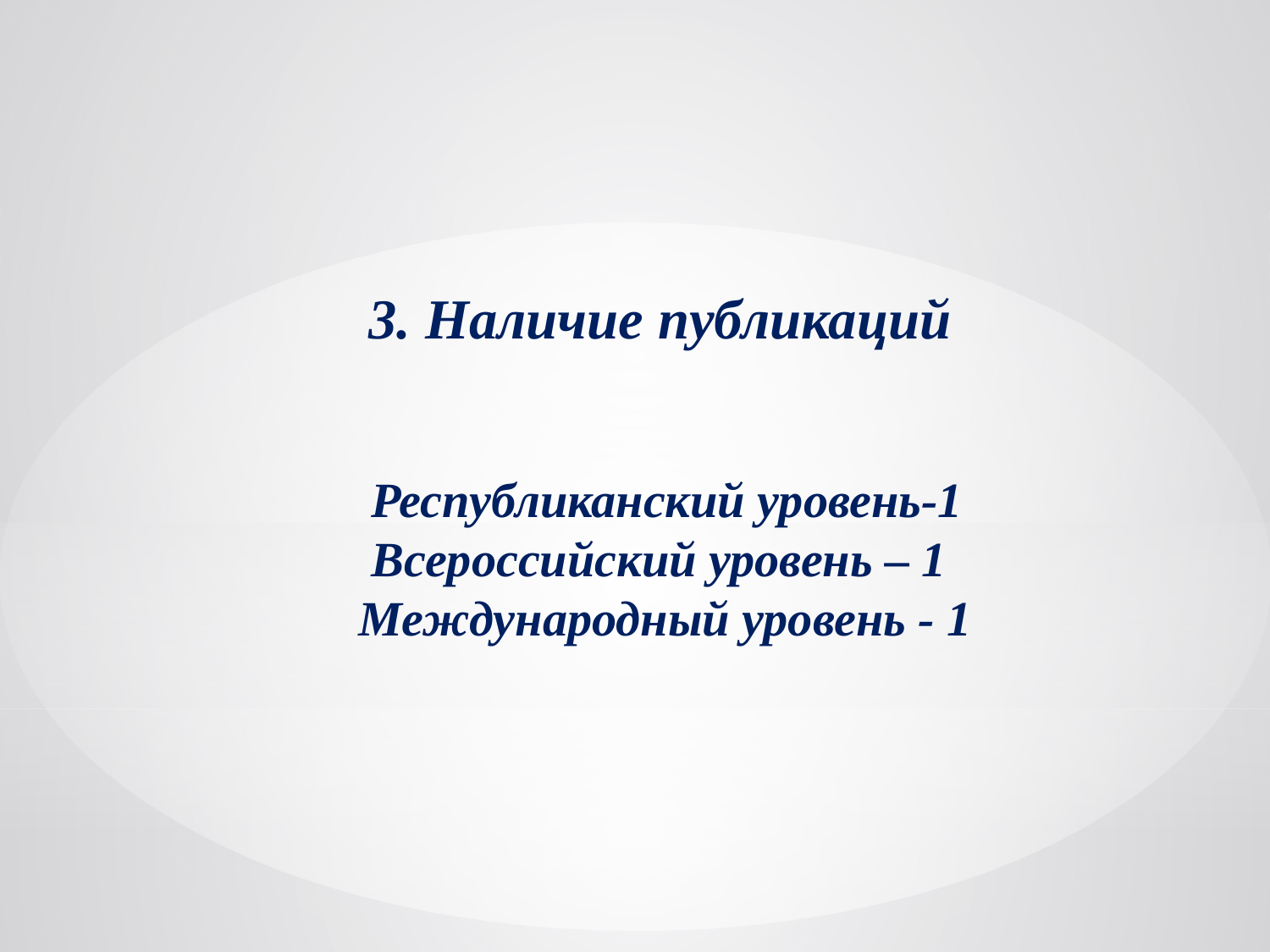

3. Наличие публикаций

      Республиканский уровень-1
      Всероссийский уровень – 1
     Международный уровень - 1